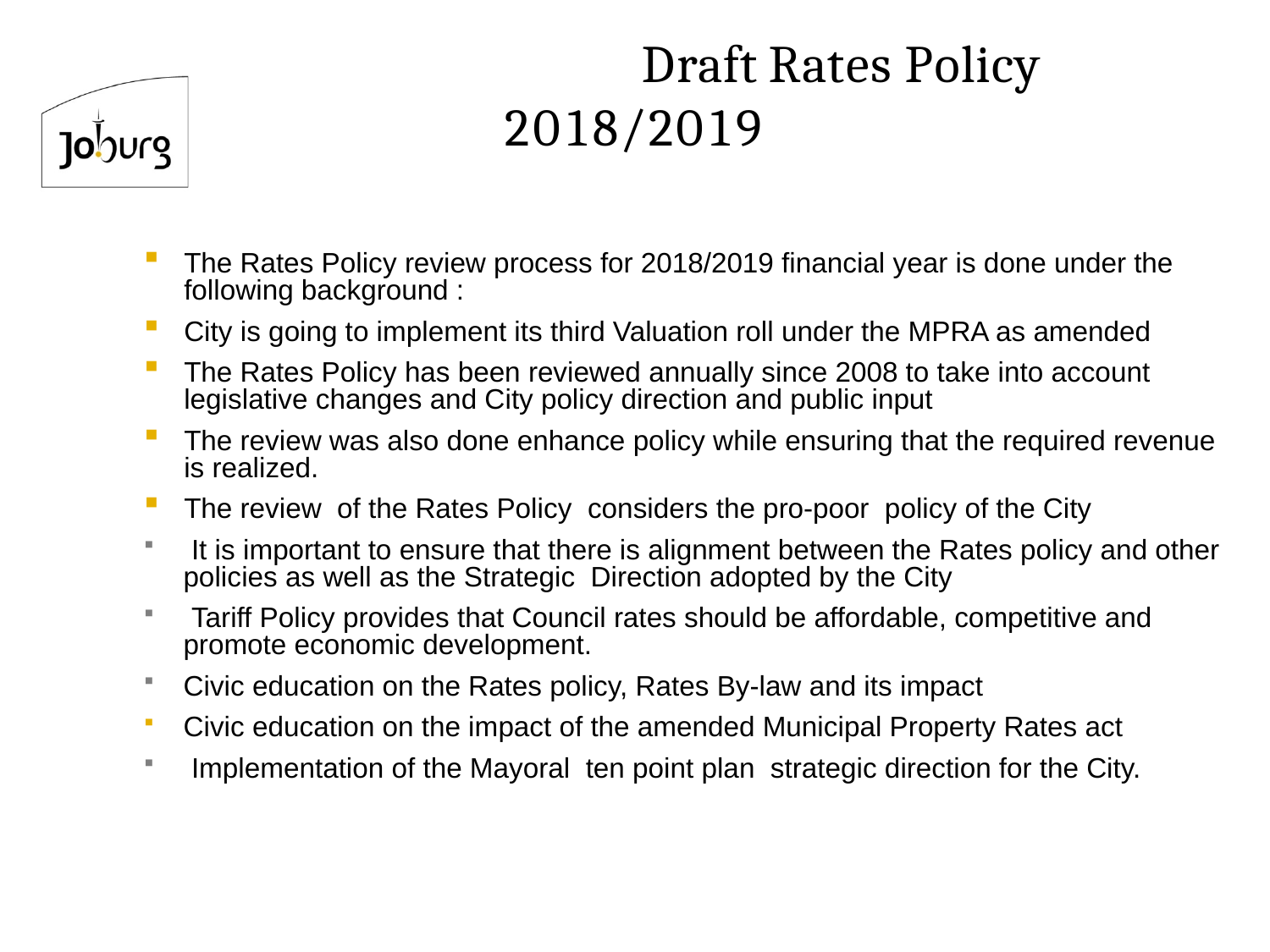

Draft Rates Policy 2018/2019

The Rates Policy review process for 2018/2019 financial year is done under the following background :
City is going to implement its third Valuation roll under the MPRA as amended
The Rates Policy has been reviewed annually since 2008 to take into account  legislative changes and City policy direction and public input
The review was also done enhance policy while ensuring that the required revenue is realized.
The review  of the Rates Policy  considers the pro-poor  policy of the City
 It is important to ensure that there is alignment between the Rates policy and other policies as well as the Strategic  Direction adopted by the City
 Tariff Policy provides that Council rates should be affordable, competitive and promote economic development.
Civic education on the Rates policy, Rates By-law and its impact
Civic education on the impact of the amended Municipal Property Rates act
 Implementation of the Mayoral  ten point plan  strategic direction for the City.